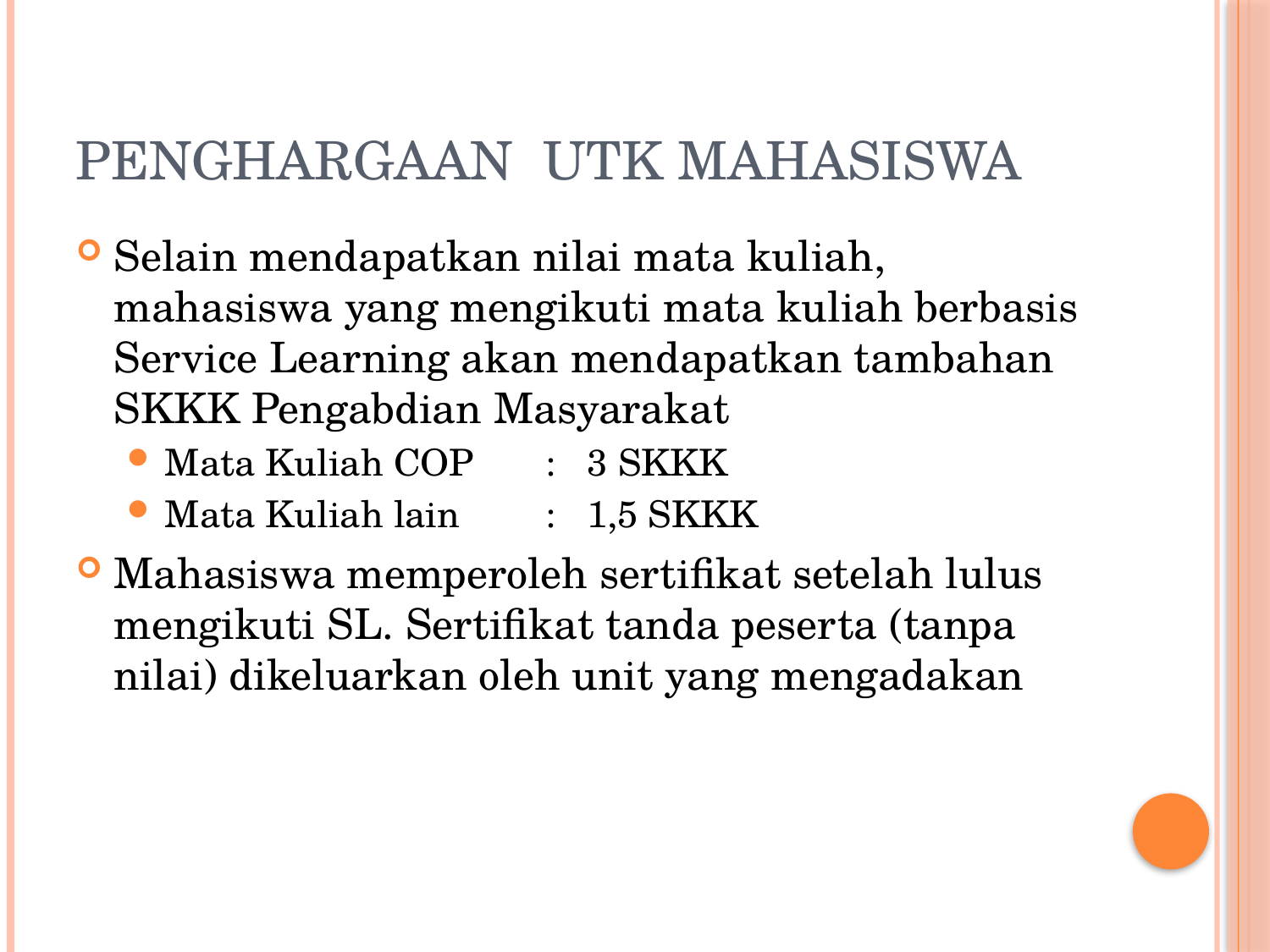

# Penghargaan  utk Mahasiswa
Selain mendapatkan nilai mata kuliah, mahasiswa yang mengikuti mata kuliah berbasis Service Learning akan mendapatkan tambahan SKKK Pengabdian Masyarakat
Mata Kuliah COP	:   3 SKKK
Mata Kuliah lain	:   1,5 SKKK
Mahasiswa memperoleh sertifikat setelah lulus mengikuti SL. Sertifikat tanda peserta (tanpa nilai) dikeluarkan oleh unit yang mengadakan